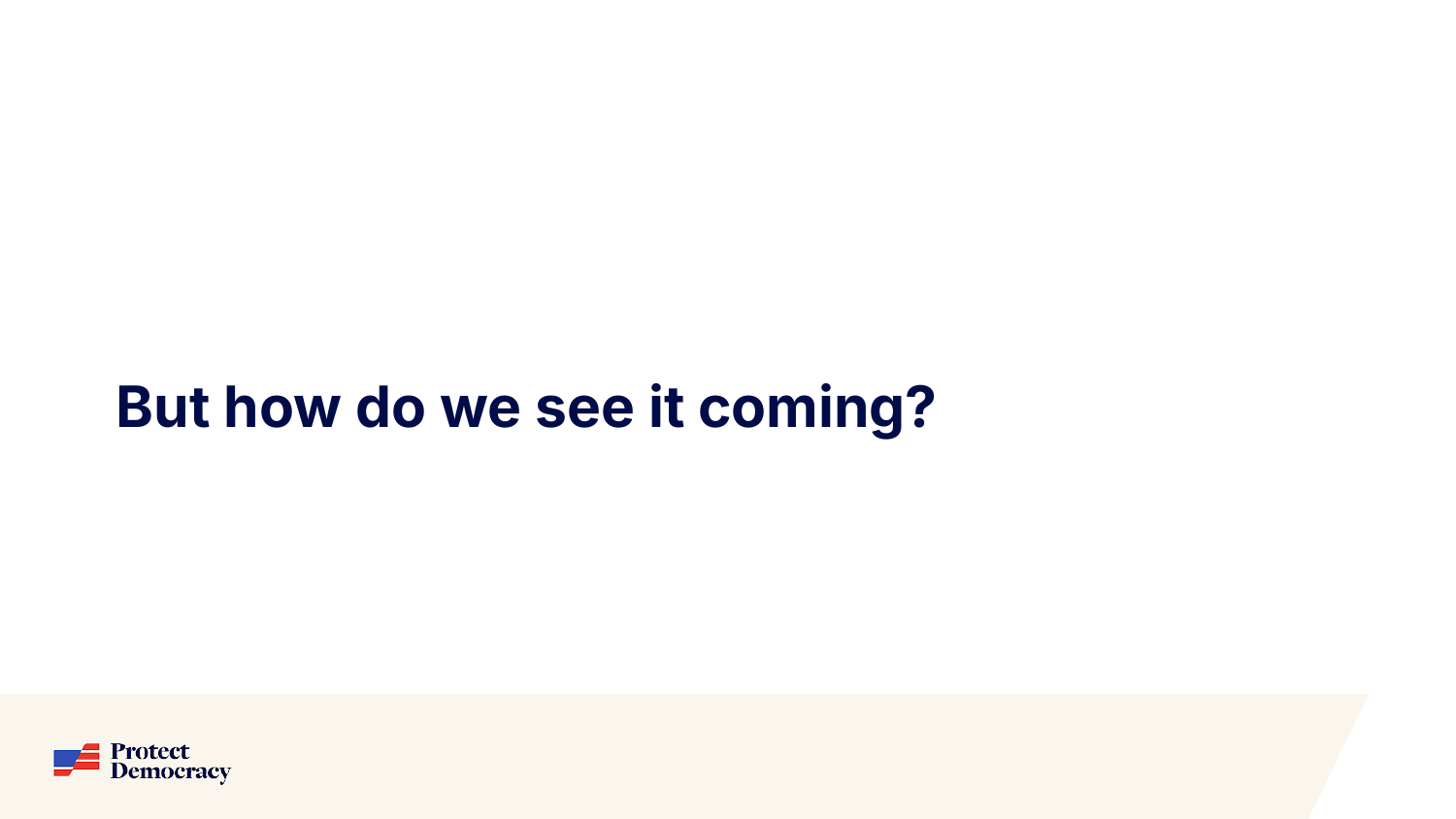

But how do we see it coming?